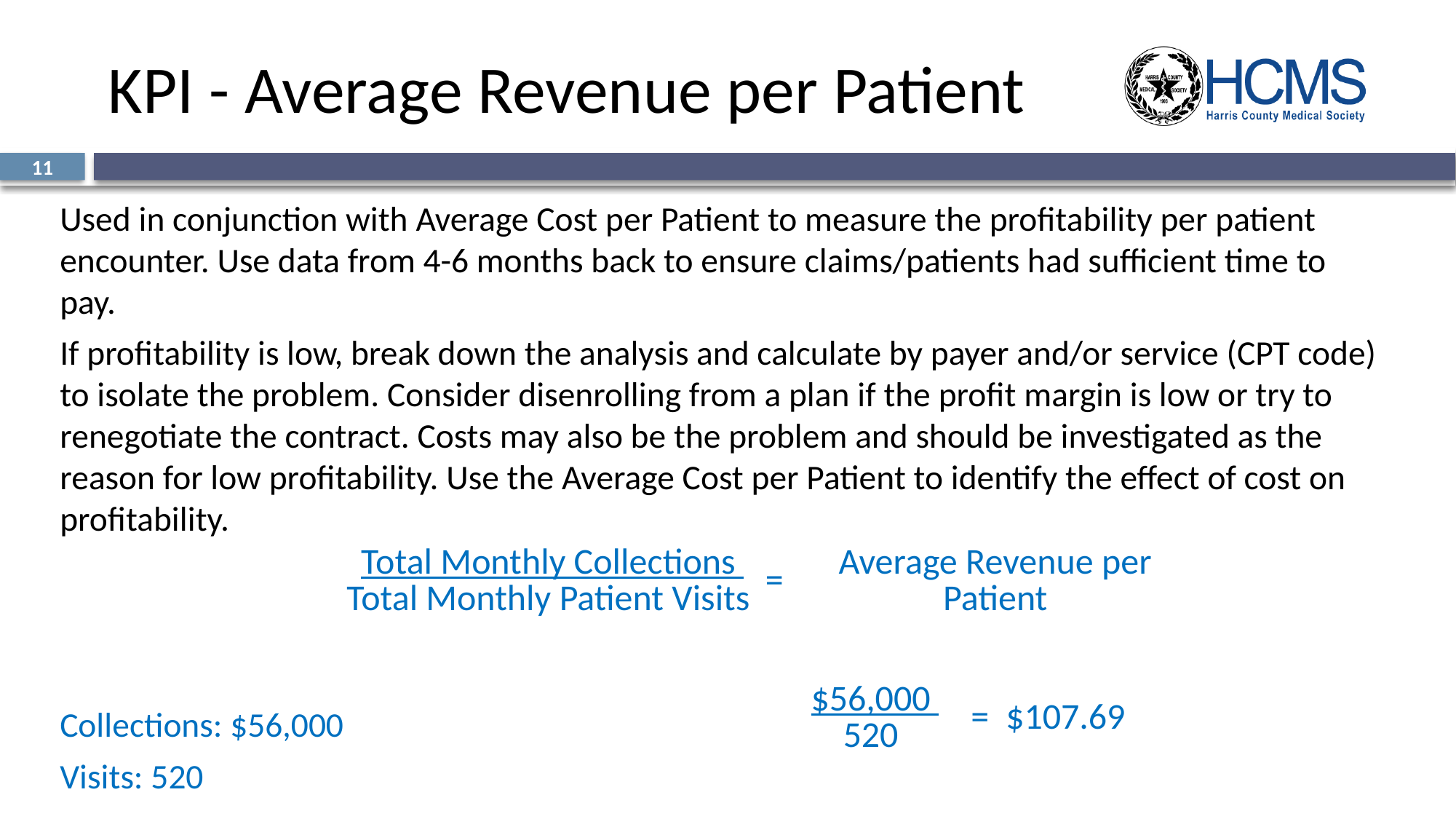

# KPI - Average Revenue per Patient
11
Used in conjunction with Average Cost per Patient to measure the profitability per patient encounter. Use data from 4-6 months back to ensure claims/patients had sufficient time to pay.
If profitability is low, break down the analysis and calculate by payer and/or service (CPT code) to isolate the problem. Consider disenrolling from a plan if the profit margin is low or try to renegotiate the contract. Costs may also be the problem and should be investigated as the reason for low profitability. Use the Average Cost per Patient to identify the effect of cost on profitability.

Collections: $56,000
Visits: 520
| Total Monthly Collections Total Monthly Patient Visits | = | Average Revenue per Patient |
| --- | --- | --- |
| $56,000 520 | = | $107.69 |
| --- | --- | --- |